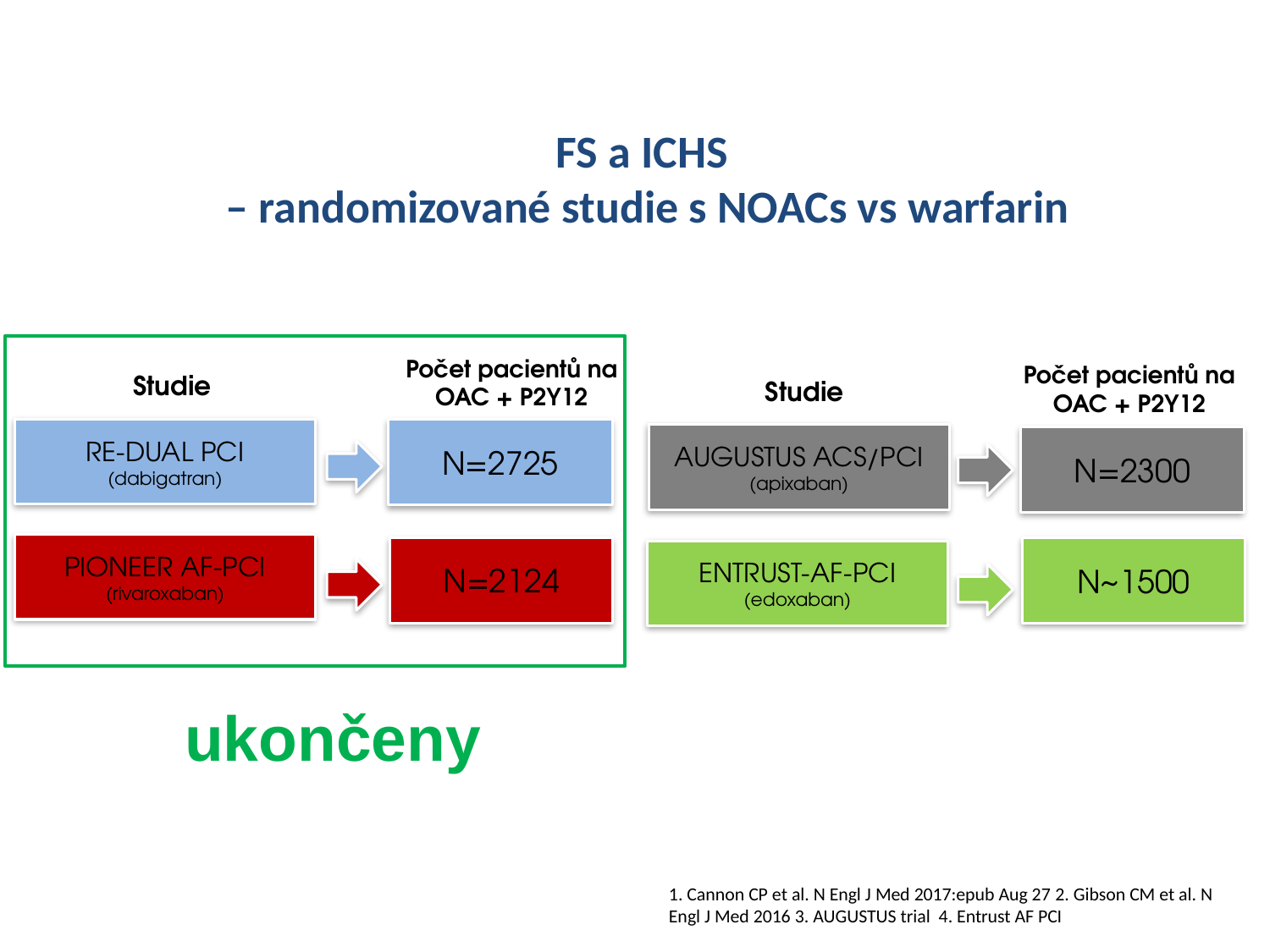

FS a ICHS
– randomizované studie s NOACs vs warfarin

Počet pacientů na OAC + P2Y12
Počet pacientů na OAC + P2Y12
Studie
Studie
RE-DUAL PCI
(dabigatran)
N=2725
AUGUSTUS ACS/PCI
(apixaban)
N=2300

PIONEER AF-PCI
(rivaroxaban)
N=2124
N~1500
ENTRUST-AF-PCI
(edoxaban)

ukončeny

1. Cannon CP et al. N Engl J Med 2017:epub Aug 27 2. Gibson CM et al. N Engl J Med 2016 3. AUGUSTUS trial  4. Entrust AF PCI